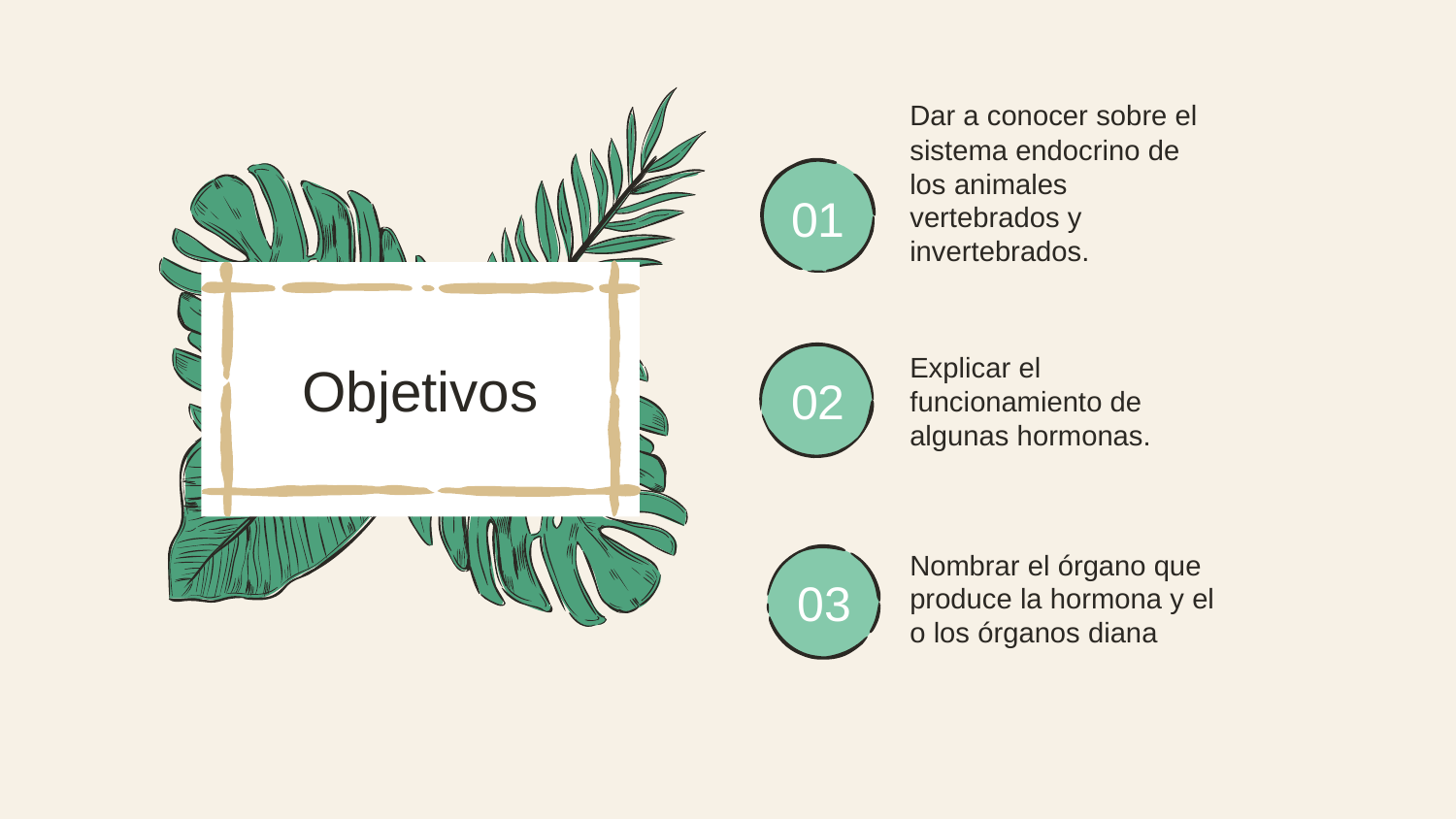

Dar a conocer sobre el sistema endocrino de los animales vertebrados y invertebrados.

01

# Objetivos
Explicar el funcionamiento de algunas hormonas.

02
Nombrar el órgano que produce la hormona y el o los órganos diana

03